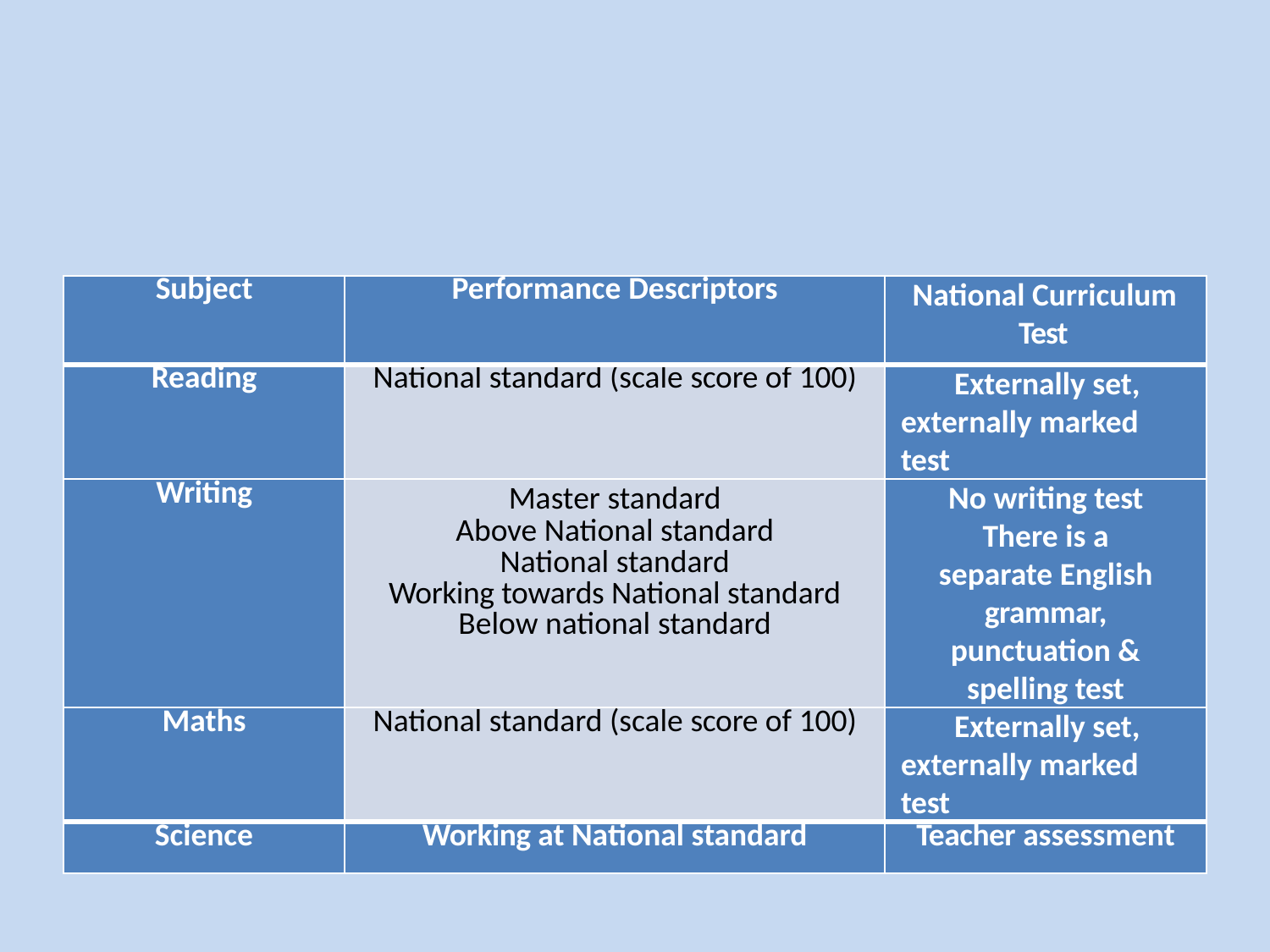

#
| Subject | Performance Descriptors | National Curriculum Test |
| --- | --- | --- |
| Reading | National standard (scale score of 100) | Externally set, externally marked test |
| Writing | Master standard Above National standard National standard Working towards National standard Below national standard | No writing test There is a separate English grammar, punctuation & spelling test |
| Maths | National standard (scale score of 100) | Externally set, externally marked test |
| Science | Working at National standard | Teacher assessment |